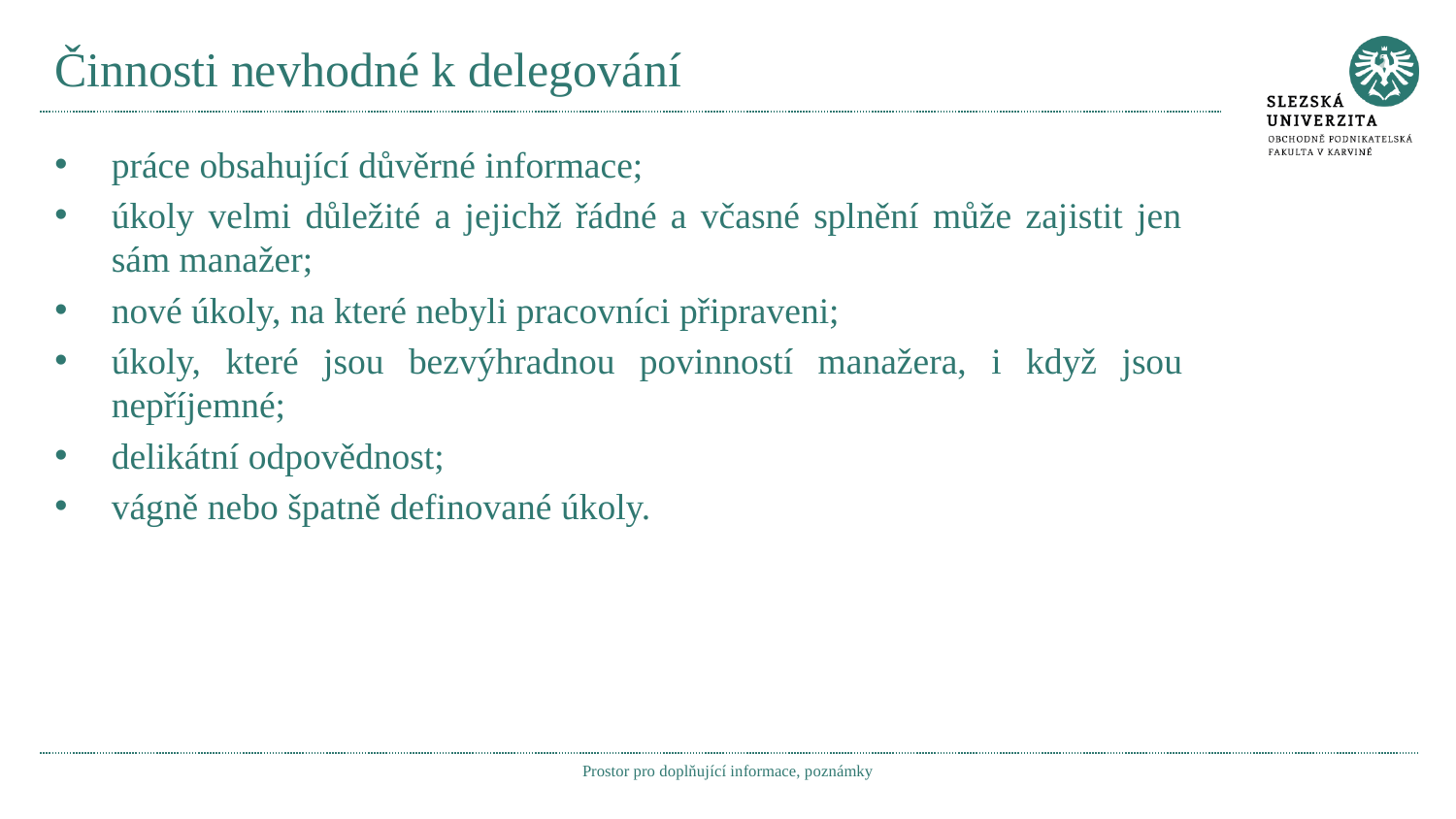

# Činnosti nevhodné k delegování
práce obsahující důvěrné informace;
úkoly velmi důležité a jejichž řádné a včasné splnění může zajistit jen sám manažer;
nové úkoly, na které nebyli pracovníci připraveni;
úkoly, které jsou bezvýhradnou povinností manažera, i když jsou nepříjemné;
delikátní odpovědnost;
vágně nebo špatně definované úkoly.

Prostor pro doplňující informace, poznámky